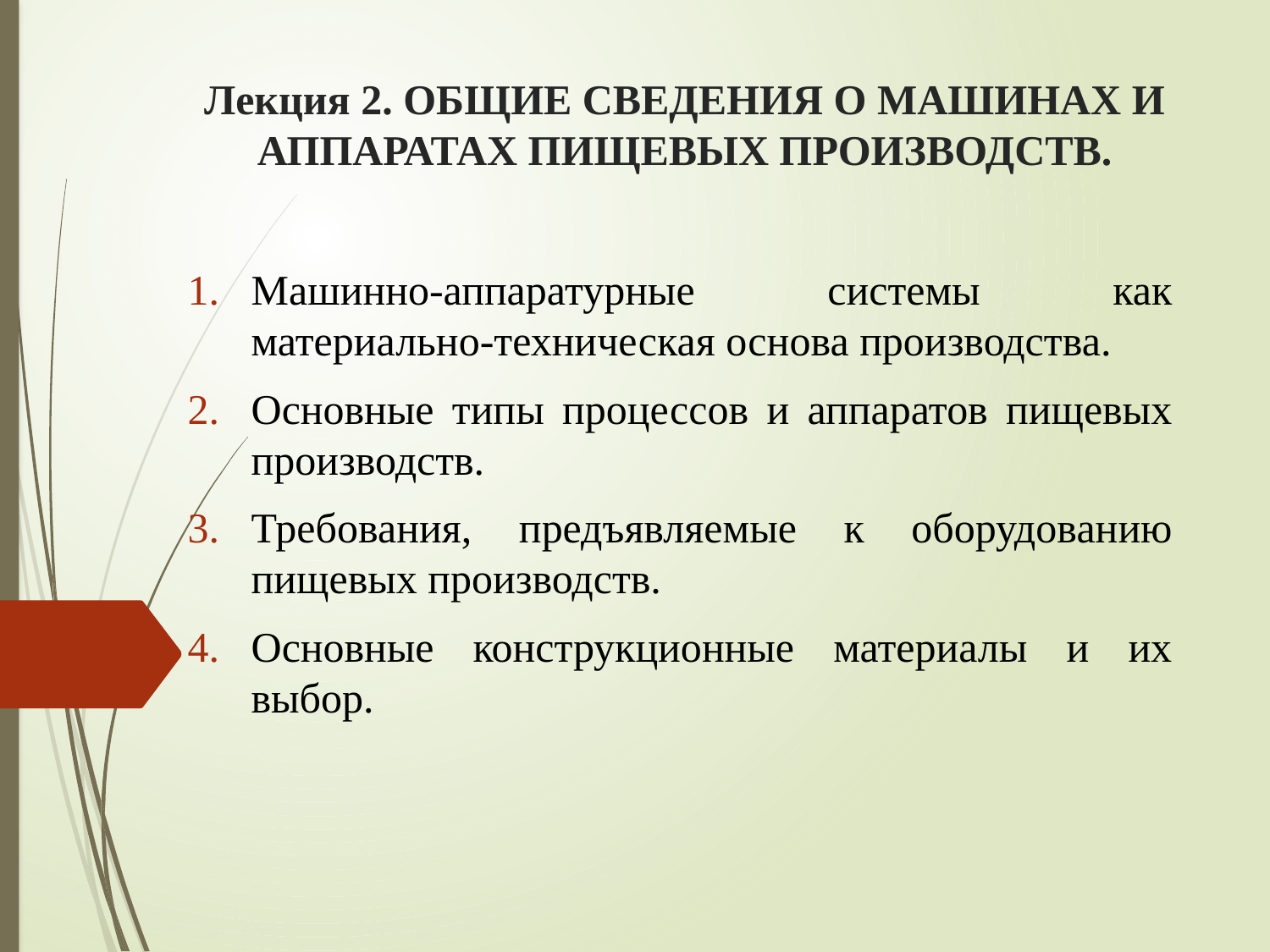

# Лекция 2. ОБЩИЕ СВЕДЕНИЯ О МАШИНАХ И АППАРАТАХ ПИЩЕВЫХ ПРОИЗВОДСТВ.
Машинно-аппаратурные системы как материально-техническая основа производства.
Основные типы процессов и аппаратов пищевых производств.
Требования, предъявляемые к оборудованию пищевых производств.
Основные конструкционные материалы и их выбор.